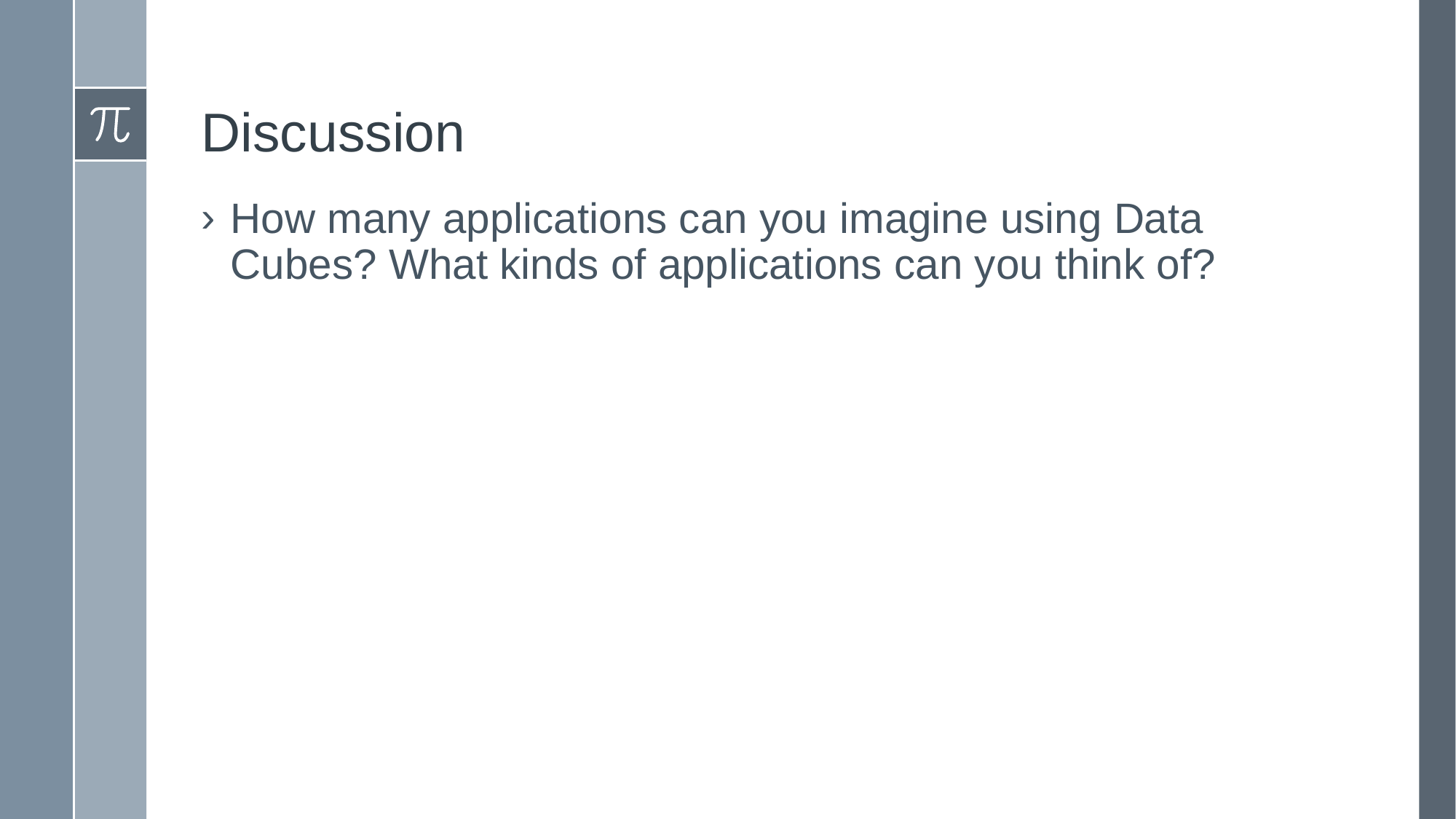

# Discussion
How many applications can you imagine using Data Cubes? What kinds of applications can you think of?